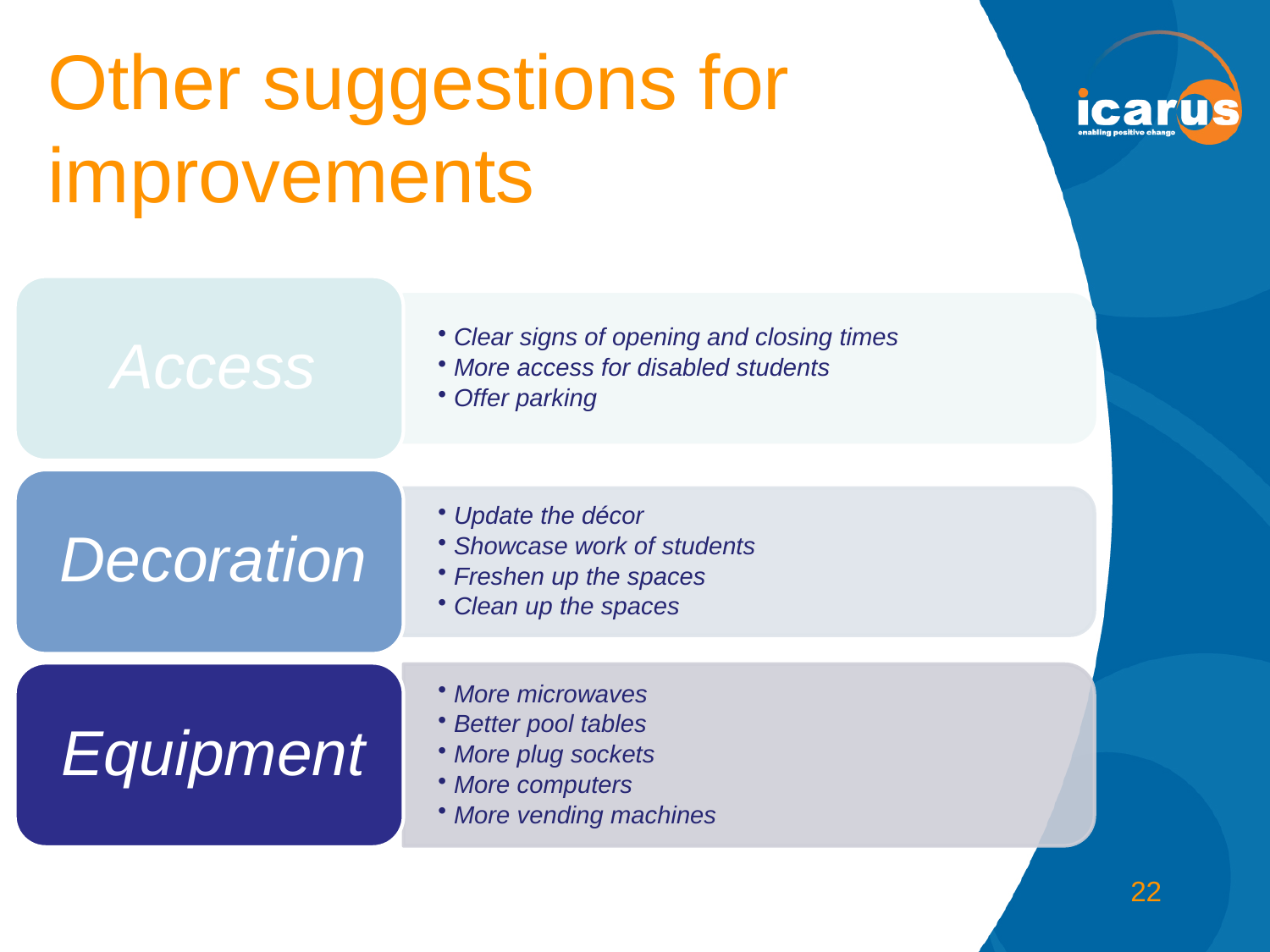

# Other suggestions for improvements
Clear signs of opening and closing times
More access for disabled students
Offer parking
Access
Update the décor
Showcase work of students
Freshen up the spaces
Clean up the spaces
Decoration
More microwaves
Better pool tables
More plug sockets
More computers
More vending machines
Equipment
22